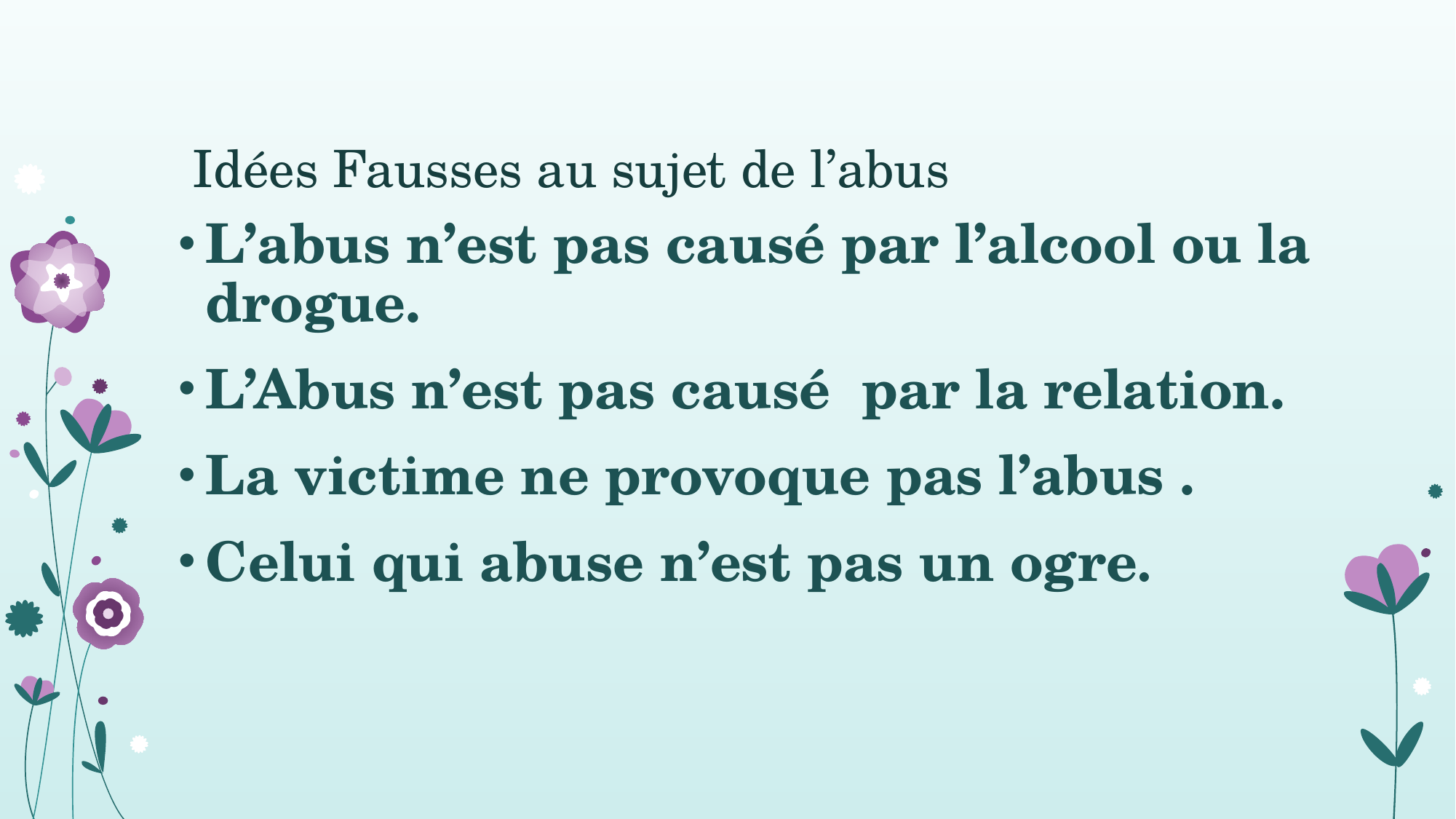

# Idées Fausses au sujet de l’abus
L’abus n’est pas causé par l’alcool ou la drogue.
L’Abus n’est pas causé  par la relation.
La victime ne provoque pas l’abus .
Celui qui abuse n’est pas un ogre.